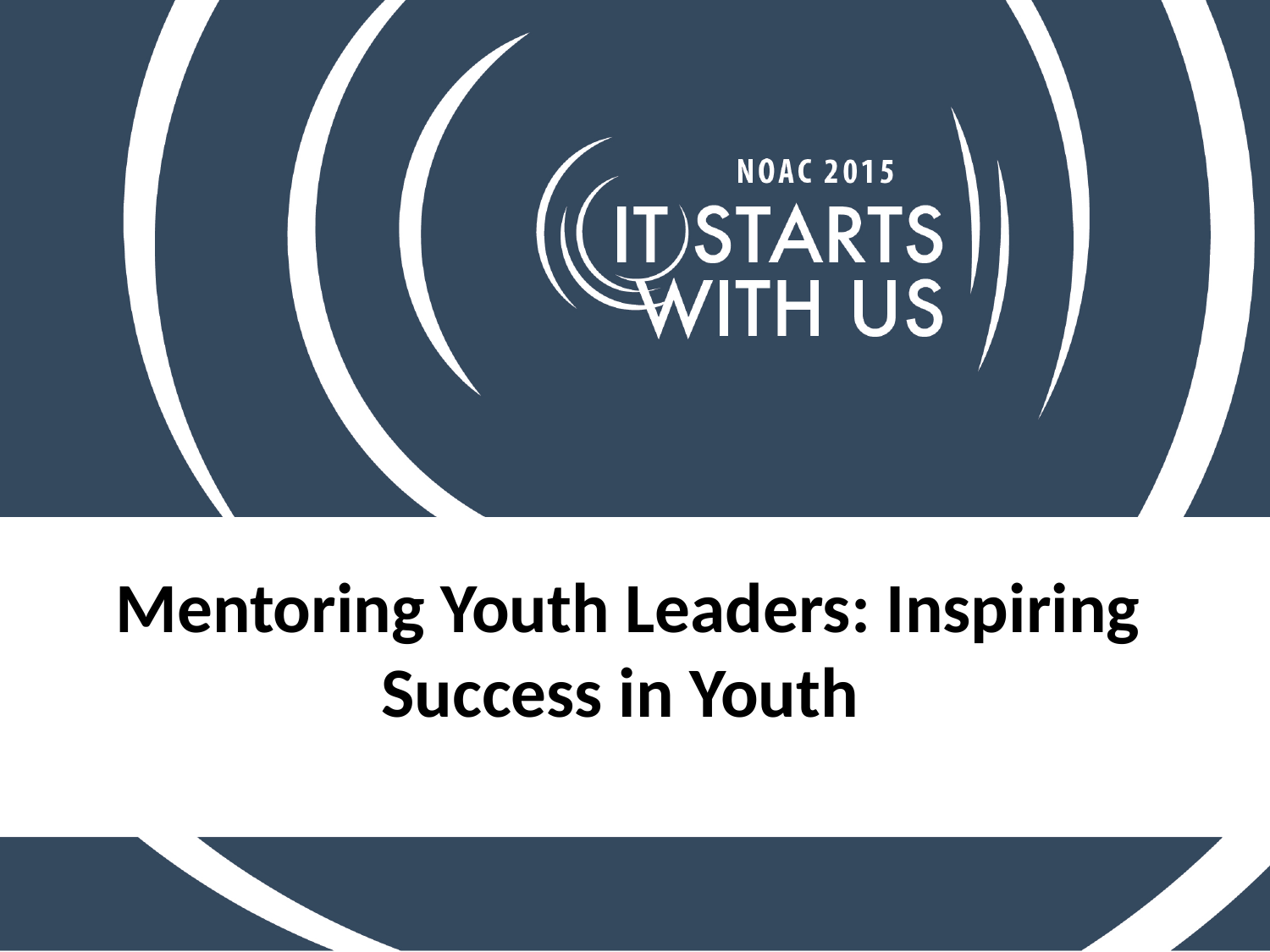

Mentoring Youth Leaders: Inspiring Success in Youth